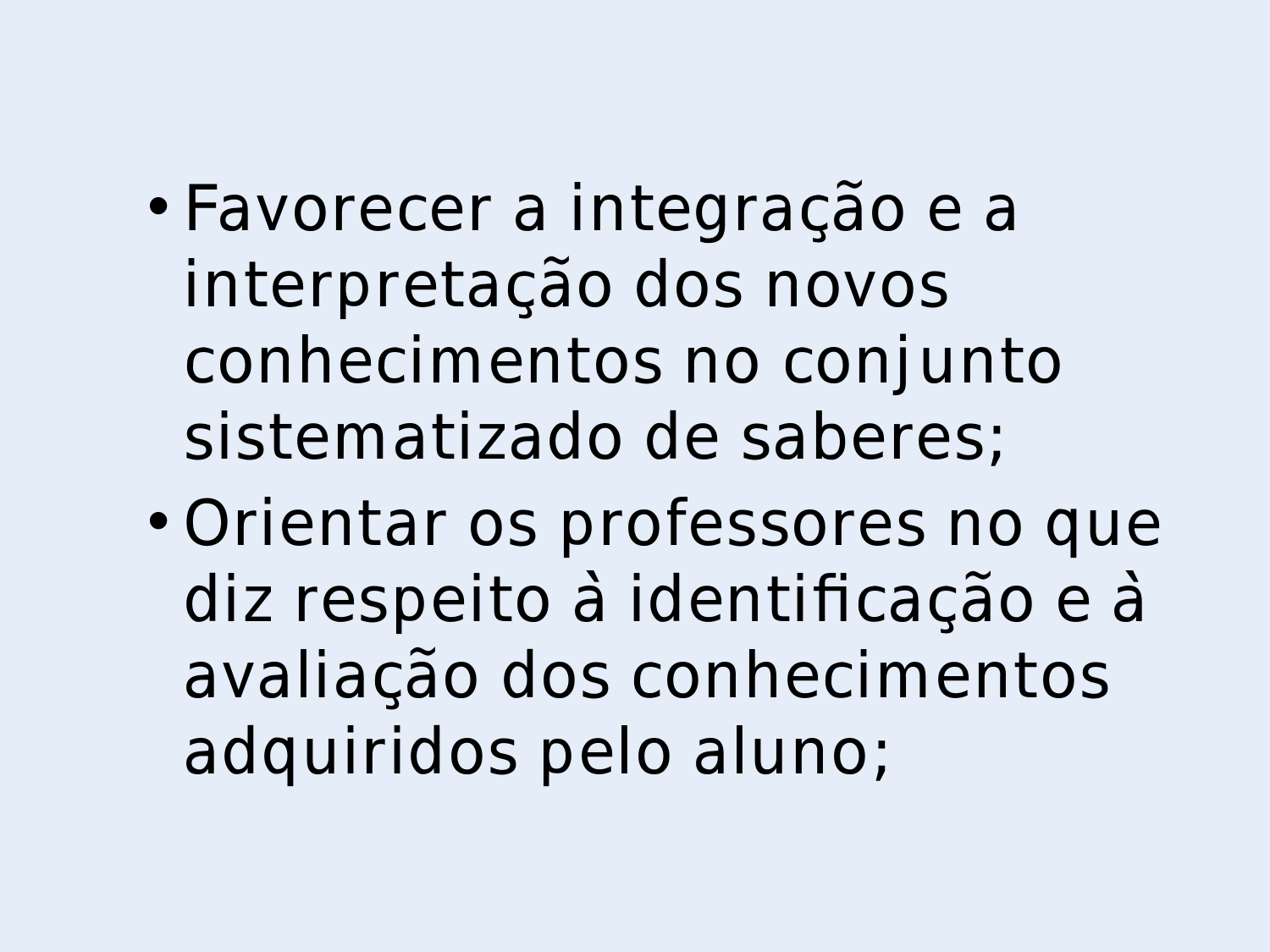

Favorecer a integração e a interpretação dos novos conhecimentos no conjunto sistematizado de saberes;
Orientar os professores no que diz respeito à identificação e à avaliação dos conhecimentos adquiridos pelo aluno;